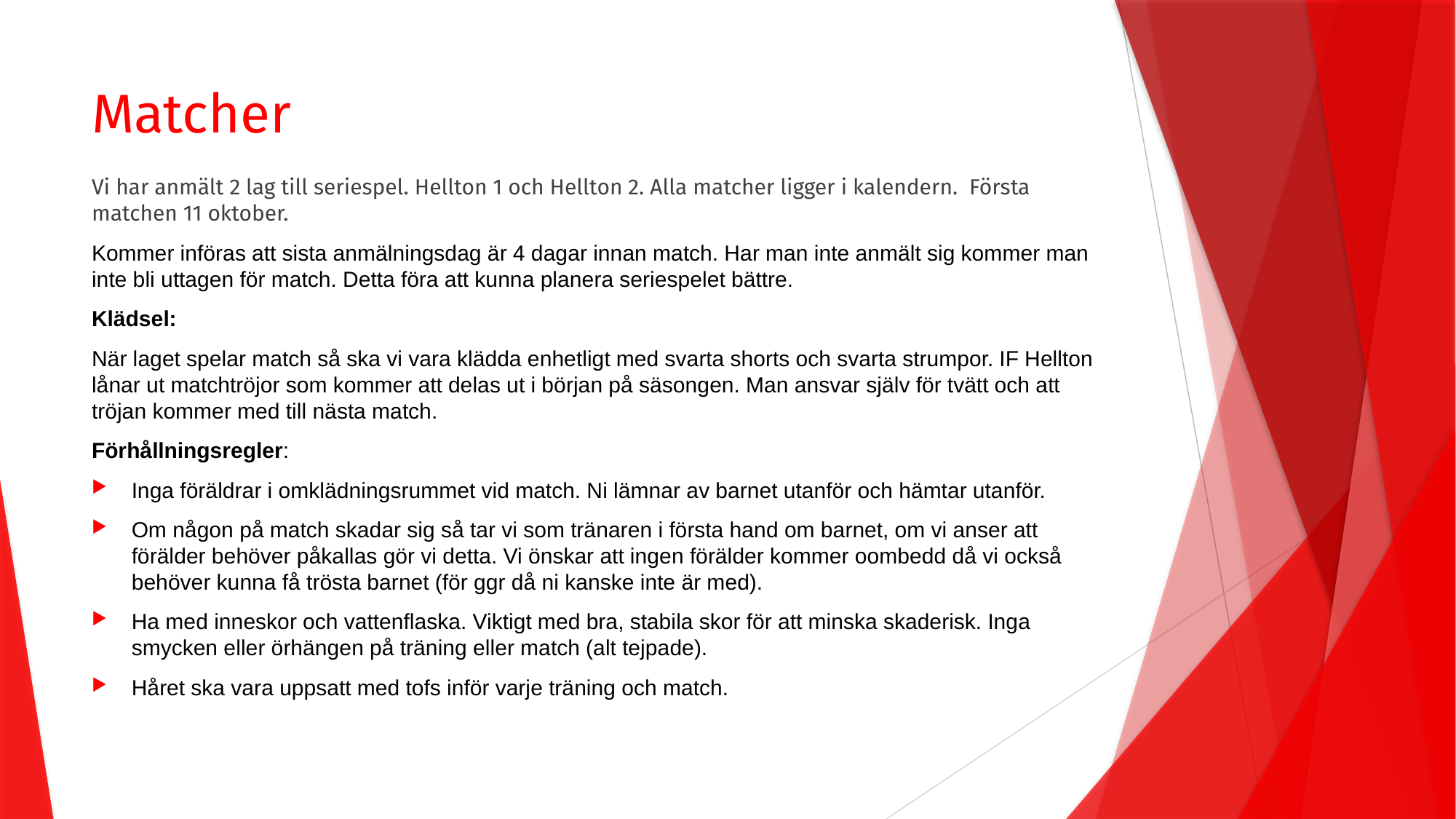

# Matcher
Vi har anmält 2 lag till seriespel. Hellton 1 och Hellton 2. Alla matcher ligger i kalendern.  Första matchen 11 oktober.
Kommer införas att sista anmälningsdag är 4 dagar innan match. Har man inte anmält sig kommer man inte bli uttagen för match. Detta föra att kunna planera seriespelet bättre.
Klädsel:
När laget spelar match så ska vi vara klädda enhetligt med svarta shorts och svarta strumpor. IF Hellton lånar ut matchtröjor som kommer att delas ut i början på säsongen. Man ansvar själv för tvätt och att tröjan kommer med till nästa match.
Förhållningsregler:
Inga föräldrar i omklädningsrummet vid match. Ni lämnar av barnet utanför och hämtar utanför.
Om någon på match skadar sig så tar vi som tränaren i första hand om barnet, om vi anser att förälder behöver påkallas gör vi detta. Vi önskar att ingen förälder kommer oombedd då vi också behöver kunna få trösta barnet (för ggr då ni kanske inte är med).
Ha med inneskor och vattenflaska. Viktigt med bra, stabila skor för att minska skaderisk. Inga smycken eller örhängen på träning eller match (alt tejpade).
Håret ska vara uppsatt med tofs inför varje träning och match.